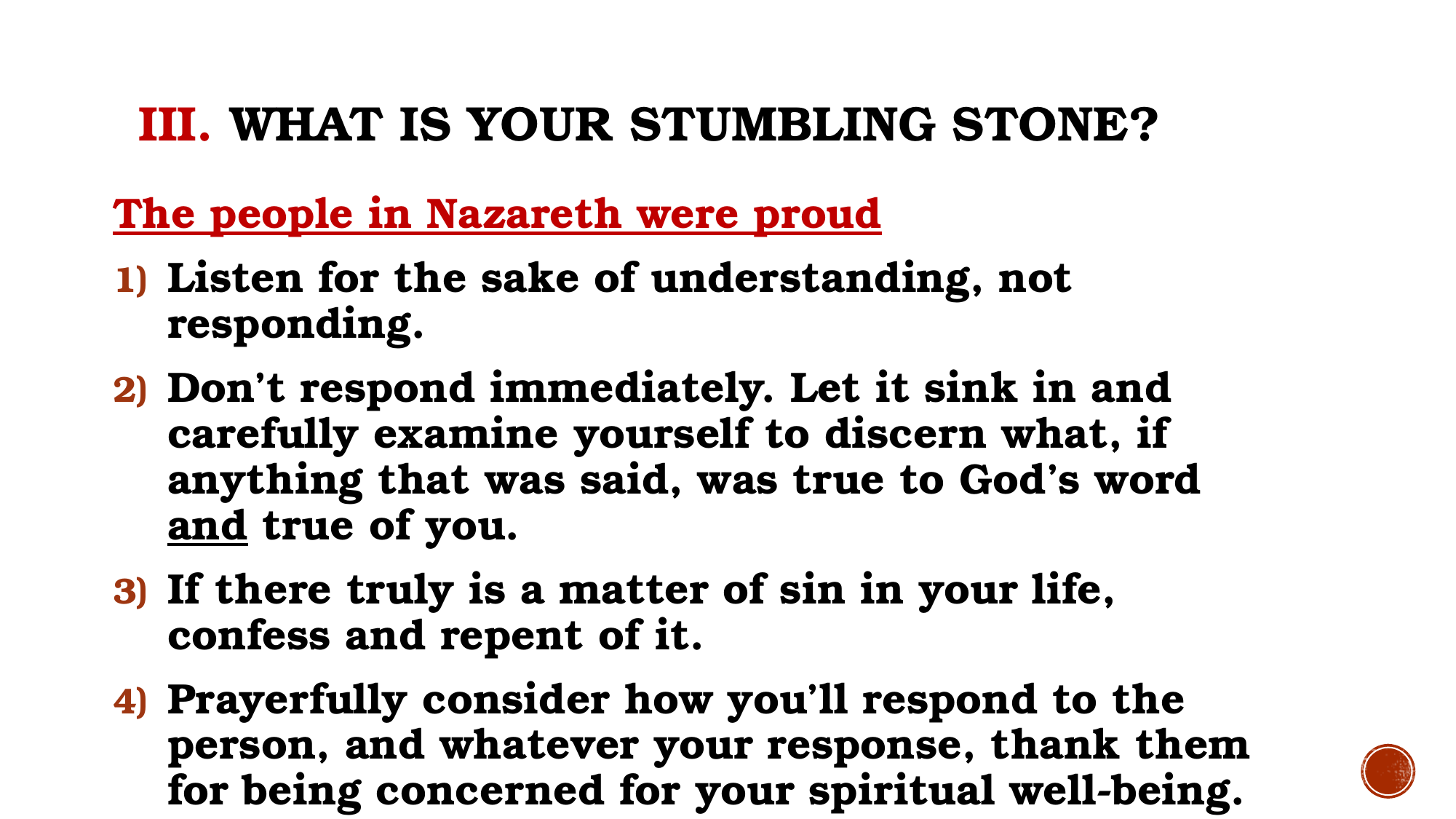

# III. What is your stumbling stone?
The people in Nazareth were proud
Listen for the sake of understanding, not responding.
Don’t respond immediately. Let it sink in and carefully examine yourself to discern what, if anything that was said, was true to God’s word and true of you.
If there truly is a matter of sin in your life, confess and repent of it.
Prayerfully consider how you’ll respond to the person, and whatever your response, thank them for being concerned for your spiritual well-being.